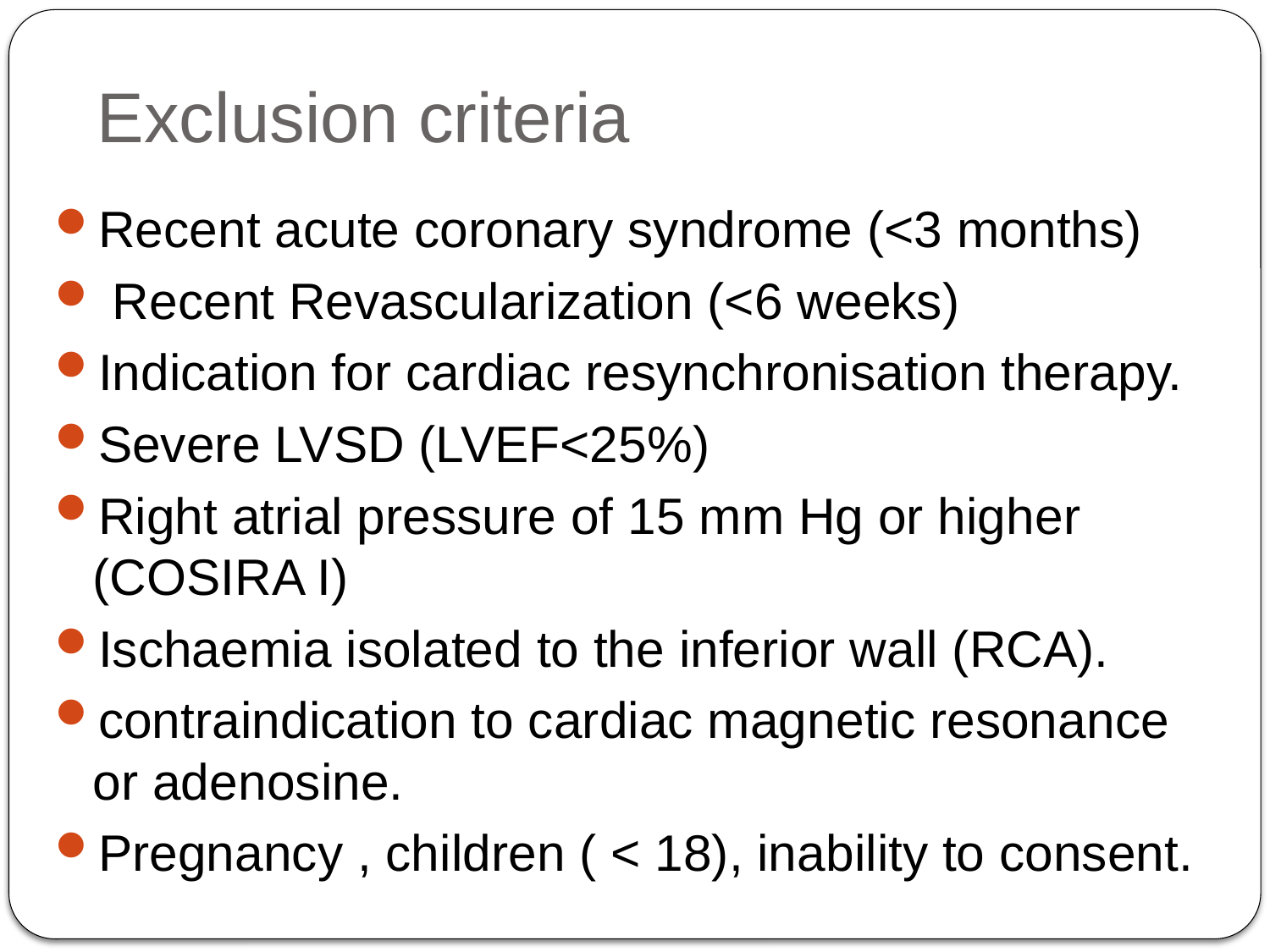

# Exclusion criteria
Recent acute coronary syndrome (<3 months)
 Recent Revascularization (<6 weeks)
Indication for cardiac resynchronisation therapy.
Severe LVSD (LVEF<25%)
Right atrial pressure of 15 mm Hg or higher (COSIRA I)
Ischaemia isolated to the inferior wall (RCA).
contraindication to cardiac magnetic resonance or adenosine.
Pregnancy , children ( < 18), inability to consent.